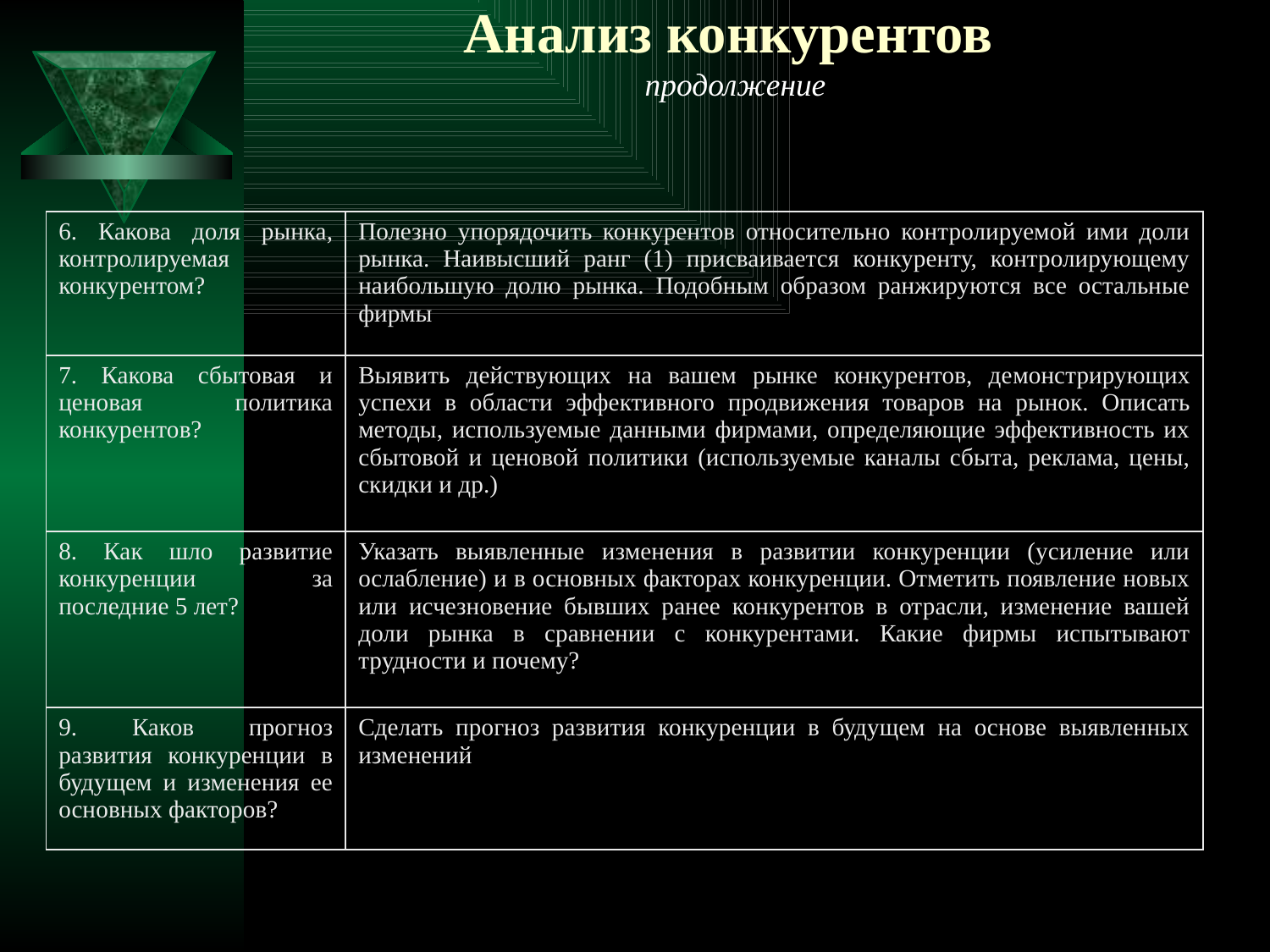

Анализ конкурентов
продолжение
| 6. Какова доля рынка, контролируемая конкурентом? | Полезно упорядочить конкурентов относительно контролируемой ими доли рынка. Наивысший ранг (1) присваивается конкуренту, контролирующему наибольшую долю рынка. Подобным образом ранжируются все остальные фирмы |
| --- | --- |
| 7. Какова сбытовая и ценовая политика конкурентов? | Выявить действующих на вашем рынке конкурентов, де­монстрирующих успехи в области эффективного продви­жения товаров на рынок. Описать методы, используемые данными фирмами, определяющие эффективность их сбытовой и ценовой политики (используемые каналы сбыта, реклама, цены, скидки и др.) |
| 8. Как шло развитие конкуренции за последние 5 лет? | Указать выявленные изменения в развитии конкуренции (усиление или ослабление) и в основных факторах конкуренции. Отметить появление новых или исчезновение бывших ранее конкурентов в отрасли, изменение вашей доли рынка в сравнении с конкурентами. Какие фирмы испытывают трудности и почему? |
| 9. Каков прогноз развития конкуренции в будущем и изменения ее основных факторов? | Сделать прогноз развития конкуренции в будущем на основе выявленных изменений |